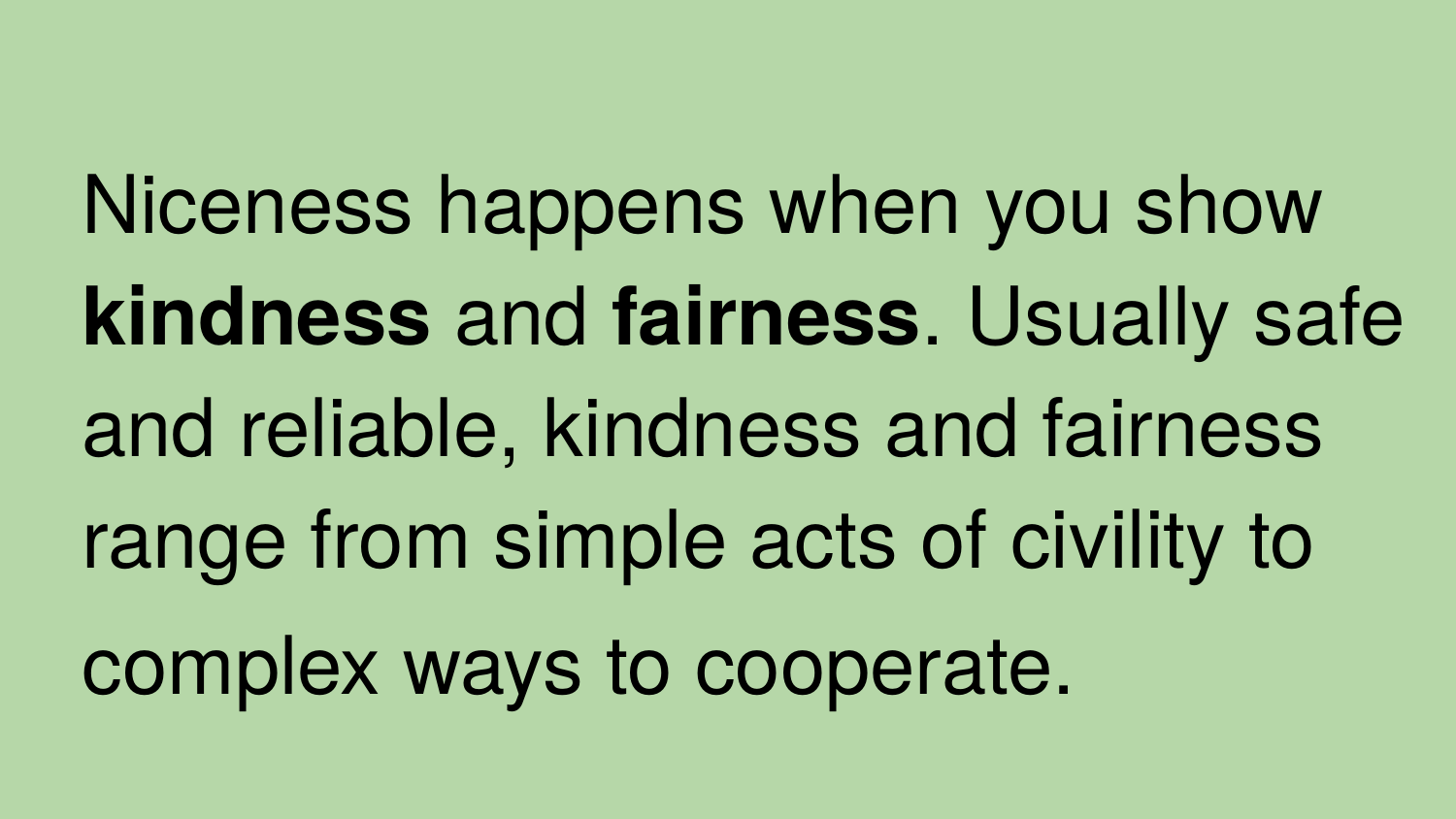

Niceness happens when you show kindness and fairness. Usually safe and reliable, kindness and fairness range from simple acts of civility to complex ways to cooperate.